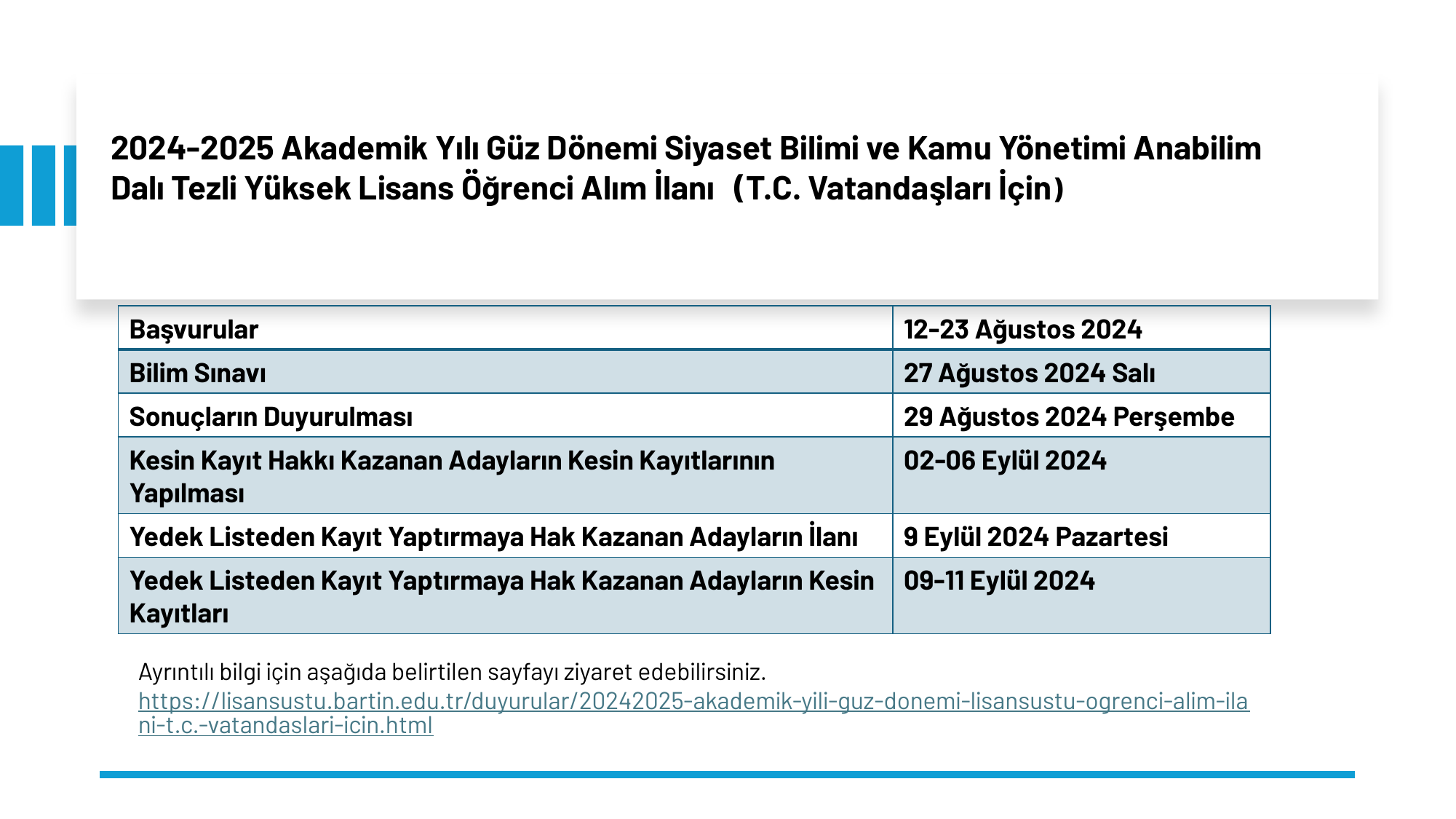

# 2024-2025 Akademik Yılı Güz Dönemi Siyaset Bilimi ve Kamu Yönetimi Anabilim Dalı Tezli Yüksek Lisans Öğrenci Alım İlanı   (T.C. Vatandaşları İçin)

| Başvurular | 12-23 Ağustos 2024 |
| --- | --- |
| Bilim Sınavı | 27 Ağustos 2024 Salı |
| Sonuçların Duyurulması | 29 Ağustos 2024 Perşembe |
| Kesin Kayıt Hakkı Kazanan Adayların Kesin Kayıtlarının Yapılması | 02-06 Eylül 2024 |
| Yedek Listeden Kayıt Yaptırmaya Hak Kazanan Adayların İlanı | 9 Eylül 2024 Pazartesi |
| Yedek Listeden Kayıt Yaptırmaya Hak Kazanan Adayların Kesin Kayıtları | 09-11 Eylül 2024 |
Ayrıntılı bilgi için aşağıda belirtilen sayfayı ziyaret edebilirsiniz. https://lisansustu.bartin.edu.tr/duyurular/20242025-akademik-yili-guz-donemi-lisansustu-ogrenci-alim-ilani-t.c.-vatandaslari-icin.html